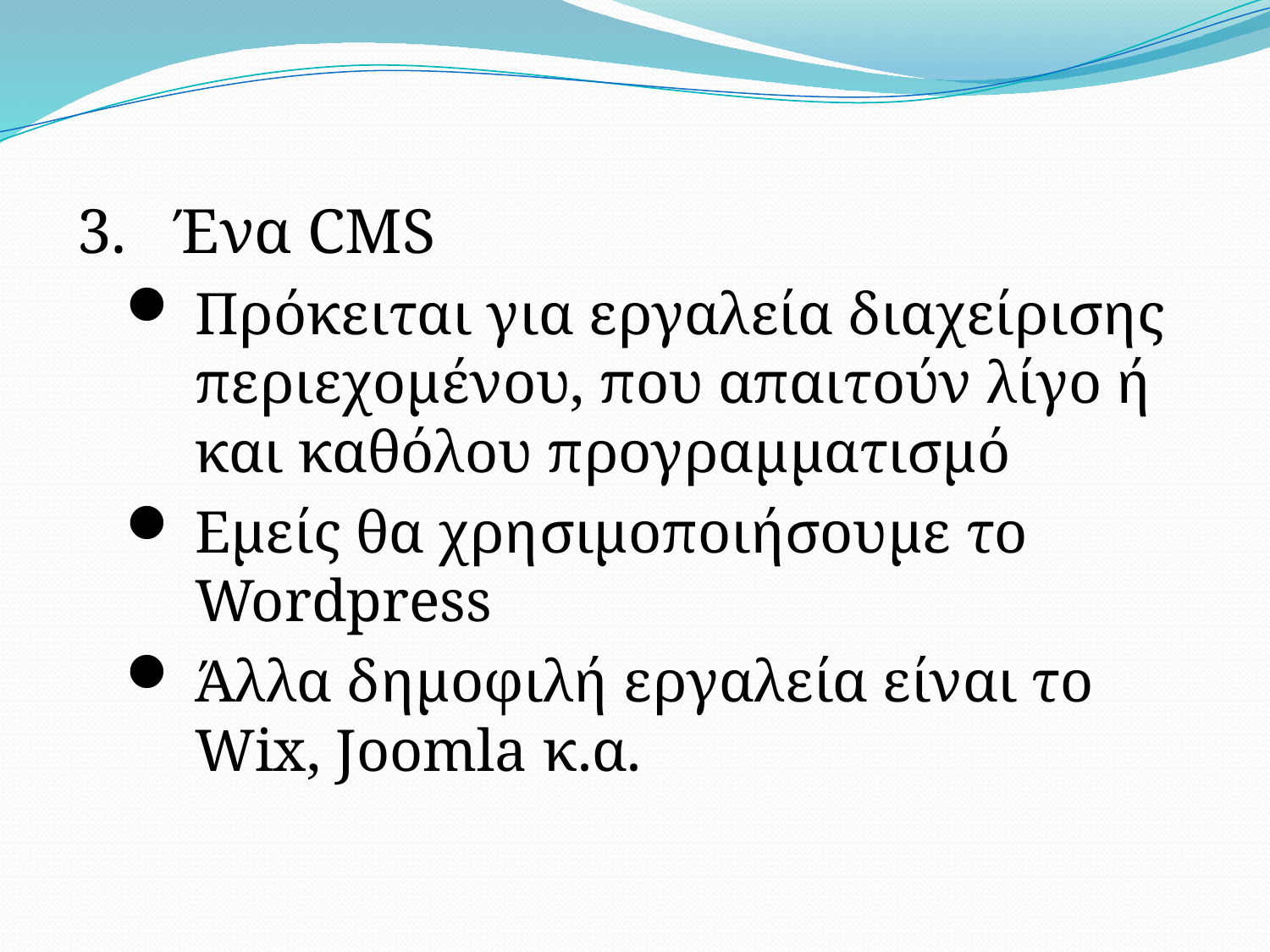

Ένα CMS
Πρόκειται για εργαλεία διαχείρισης περιεχομένου, που απαιτούν λίγο ή και καθόλου προγραμματισμό
Εμείς θα χρησιμοποιήσουμε το Wordpress
Άλλα δημοφιλή εργαλεία είναι το Wix, Joomla κ.α.